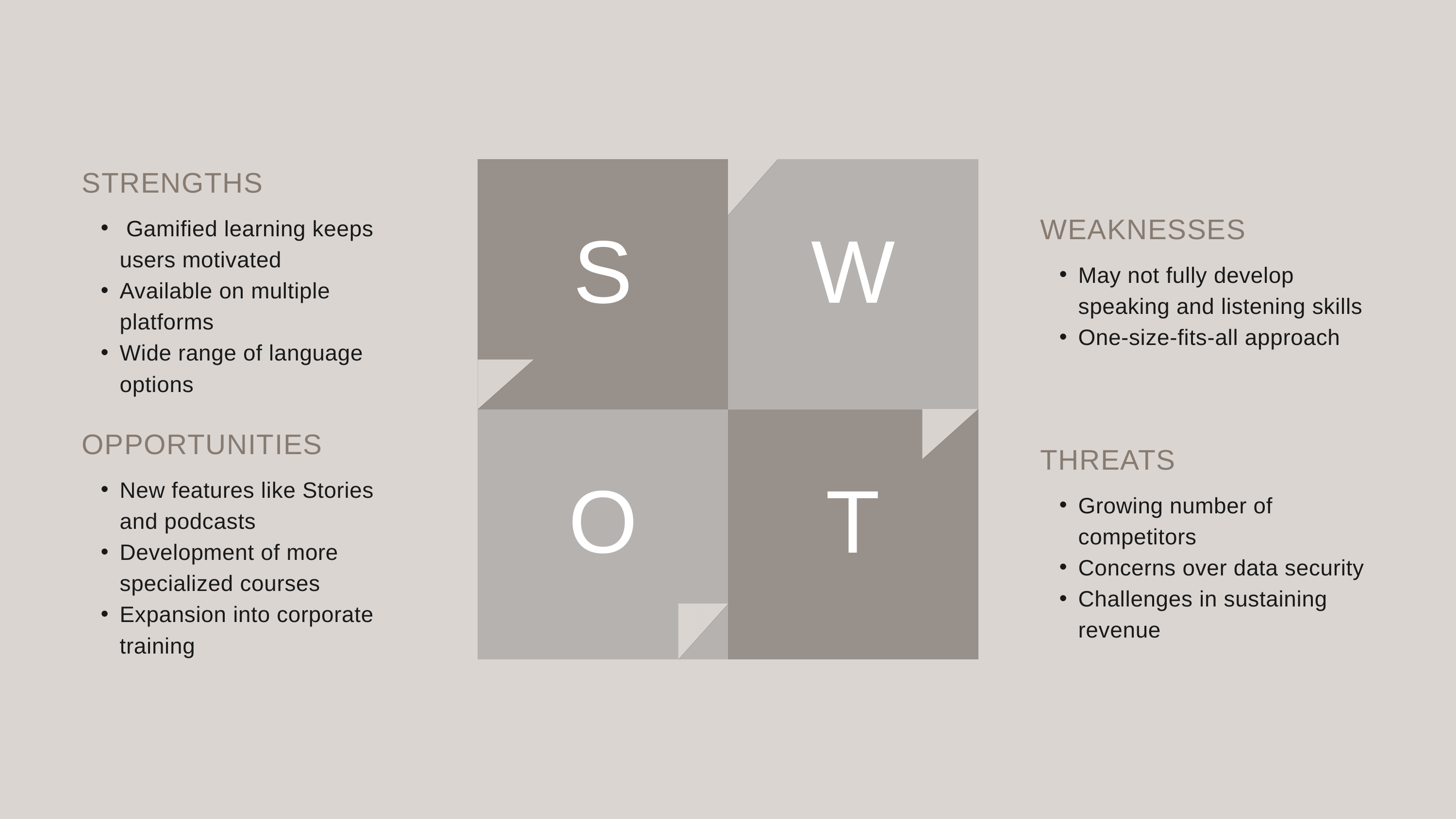

S

W

STRENGTHS
 Gamified learning keeps users motivated
Available on multiple platforms
Wide range of language options
WEAKNESSES
May not fully develop speaking and listening skills
One-size-fits-all approach

O

T
OPPORTUNITIES
New features like Stories and podcasts
Development of more specialized courses
Expansion into corporate training
THREATS
Growing number of competitors
Concerns over data security
Challenges in sustaining revenue